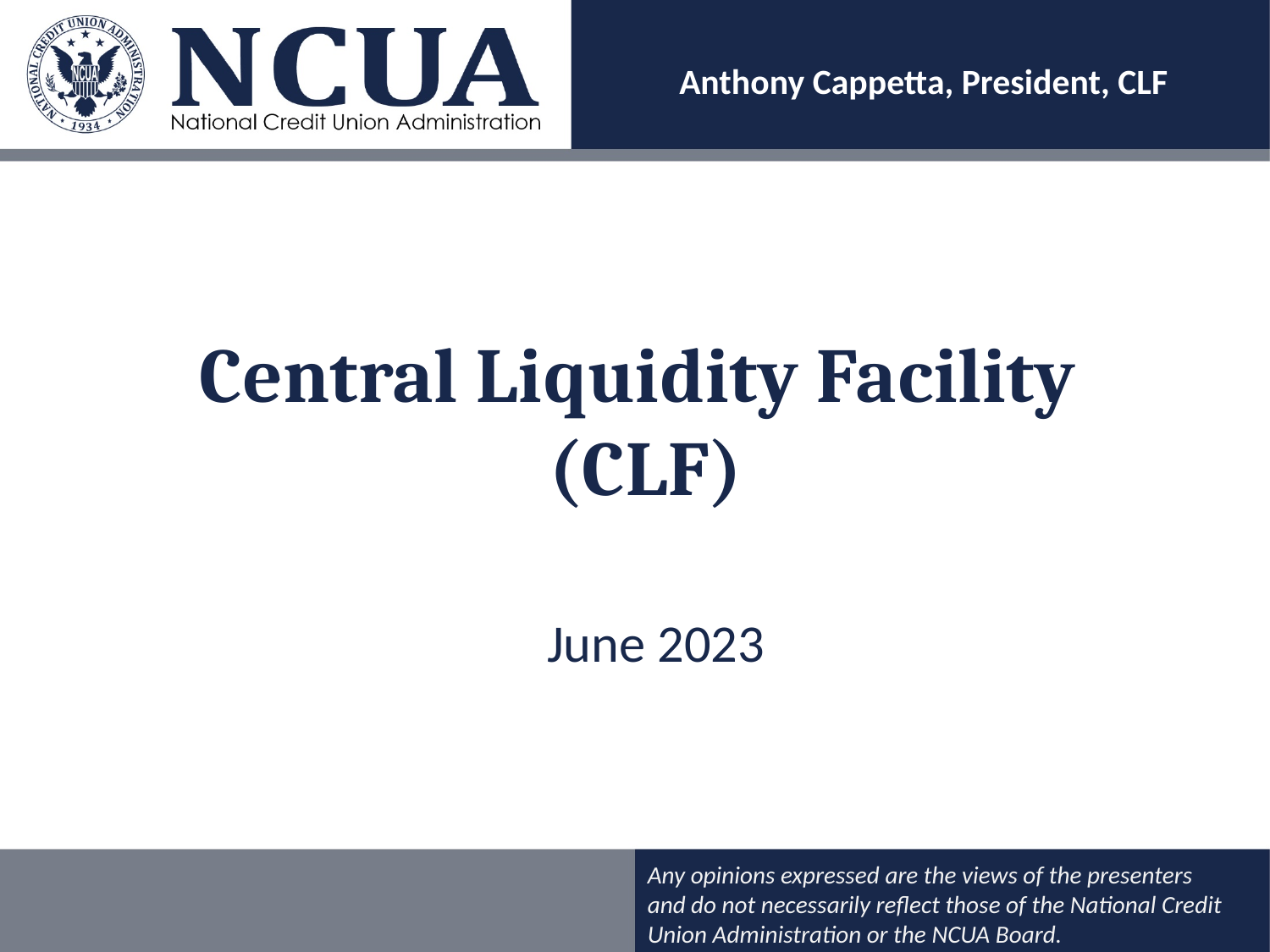

Anthony Cappetta, President, CLF
# Central Liquidity Facility (CLF)
June 2023
Any opinions expressed are the views of the presenters and do not necessarily reflect those of the National Credit Union Administration or the NCUA Board.